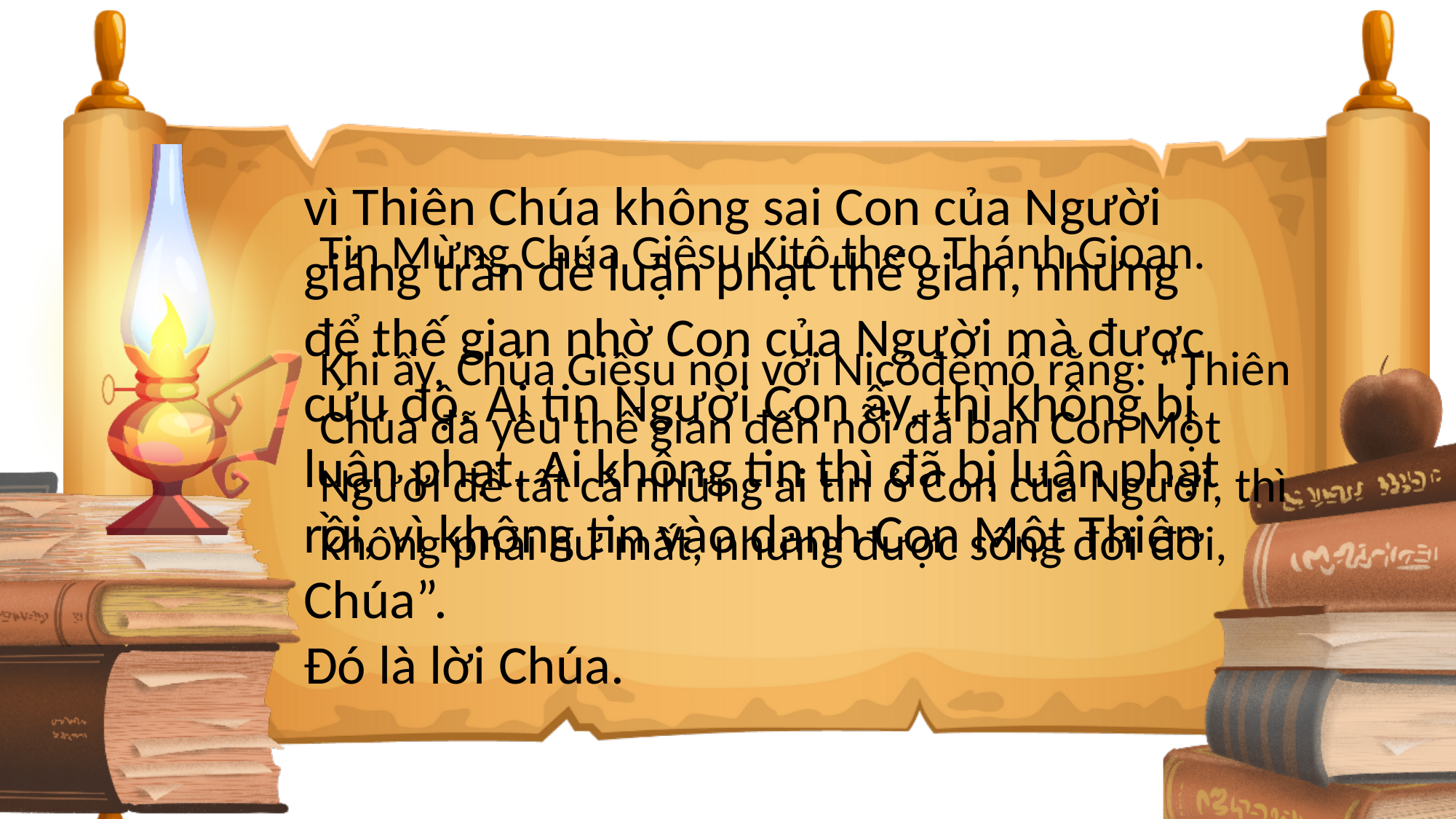

vì Thiên Chúa không sai Con của Người giáng trần để luận phạt thế gian, nhưng để thế gian nhờ Con của Người mà được cứu độ. Ai tin Người Con ấy, thì không bị luận phạt. Ai không tin thì đã bị luận phạt rồi, vì không tin vào danh Con Một Thiên Chúa”.
Ðó là lời Chúa.
Tin Mừng Chúa Giêsu Kitô theo Thánh Gioan.

Khi ấy, Chúa Giêsu nói với Nicôđêmô rằng: “Thiên Chúa đã yêu thế gian đến nỗi đã ban Con Một Người để tất cả những ai tin ở Con của Người, thì không phải hư mất, nhưng được sống đời đời,